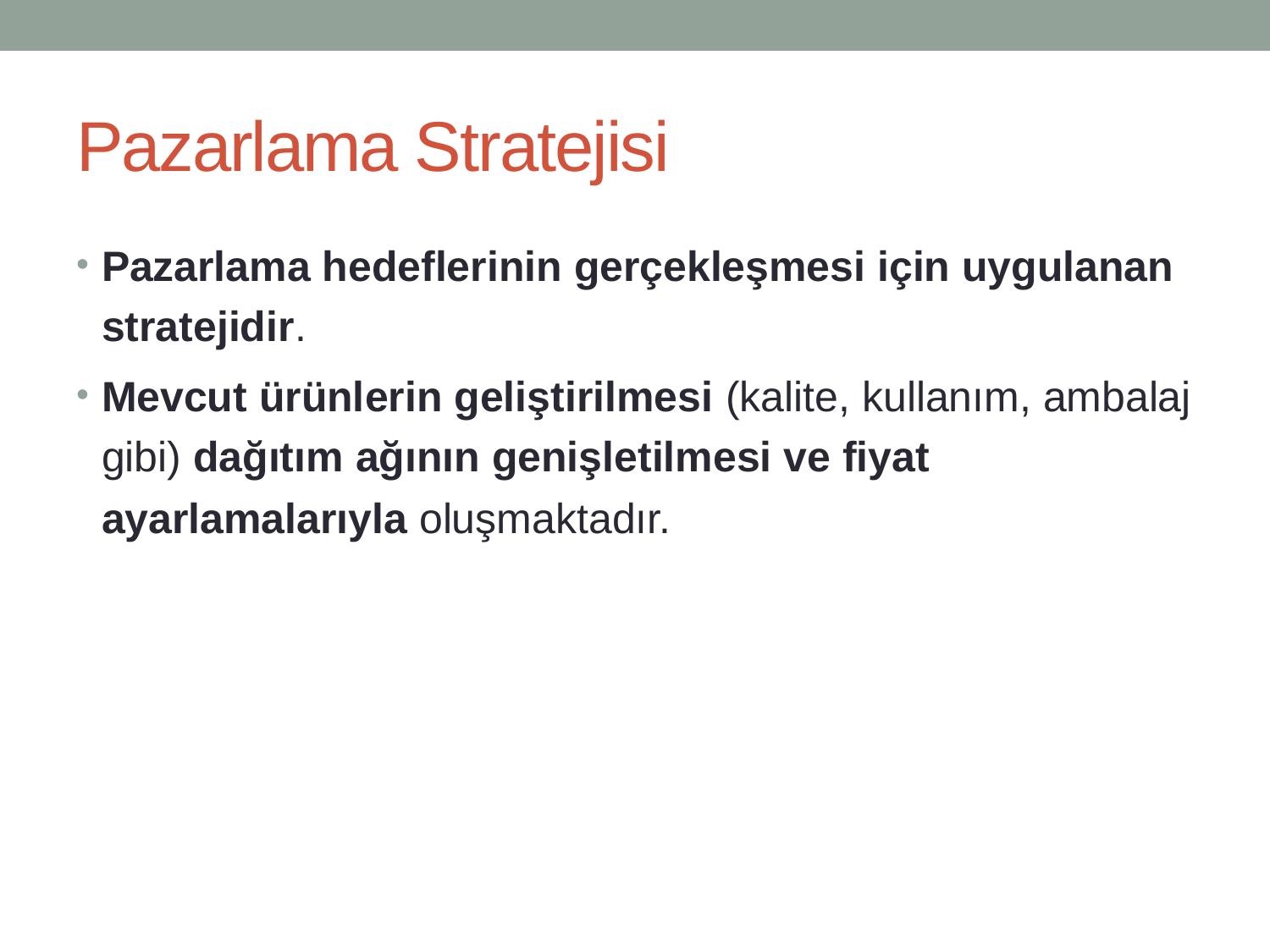

# Pazarlama Stratejisi
Pazarlama hedeflerinin gerçekleşmesi için uygulanan stratejidir.
Mevcut ürünlerin geliştirilmesi (kalite, kullanım, ambalaj gibi) dağıtım ağının genişletilmesi ve fiyat ayarlamalarıyla oluşmaktadır.